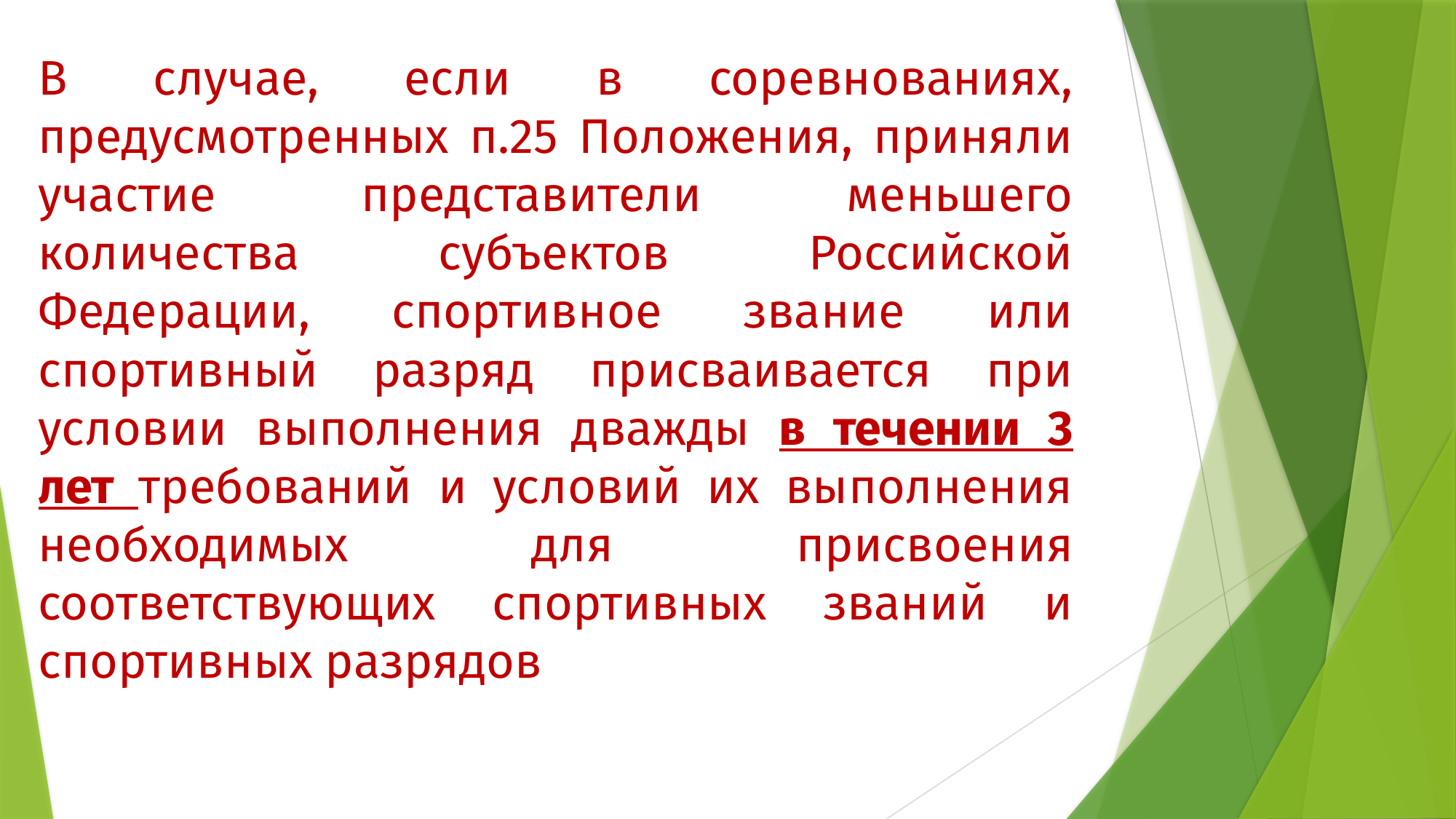

# В случае, если в соревнованиях, предусмотренных п.25 Положения, приняли участие представители меньшего количества субъектов Российской Федерации, спортивное звание или спортивный разряд присваивается при условии выполнения дважды в течении 3 лет требований и условий их выполнения необходимых для присвоения соответствующих спортивных званий и спортивных разрядов